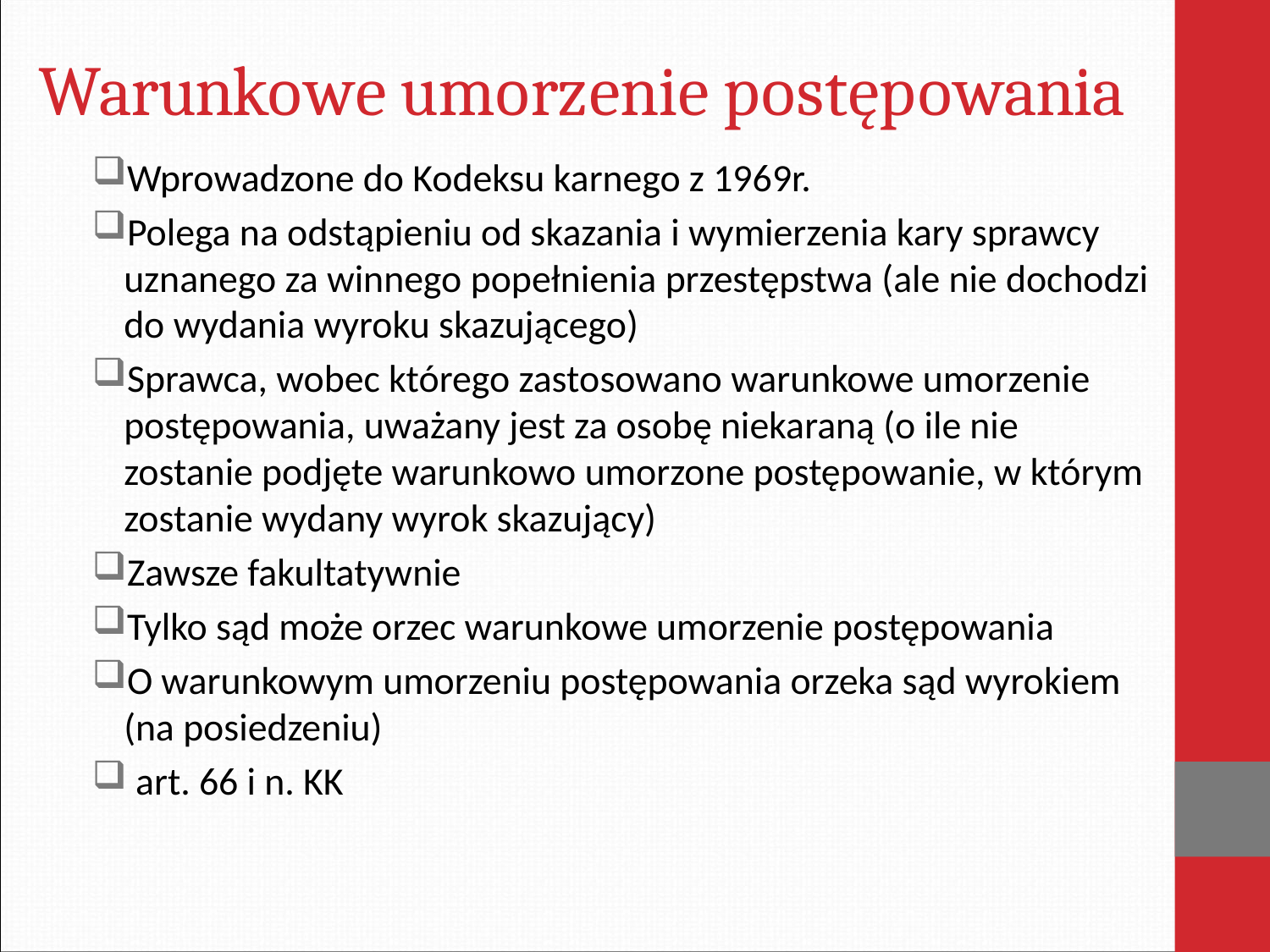

# Warunkowe umorzenie postępowania
Wprowadzone do Kodeksu karnego z 1969r.
Polega na odstąpieniu od skazania i wymierzenia kary sprawcy uznanego za winnego popełnienia przestępstwa (ale nie dochodzi do wydania wyroku skazującego)
Sprawca, wobec którego zastosowano warunkowe umorzenie postępowania, uważany jest za osobę niekaraną (o ile nie zostanie podjęte warunkowo umorzone postępowanie, w którym zostanie wydany wyrok skazujący)
Zawsze fakultatywnie
Tylko sąd może orzec warunkowe umorzenie postępowania
O warunkowym umorzeniu postępowania orzeka sąd wyrokiem (na posiedzeniu)
 art. 66 i n. KK